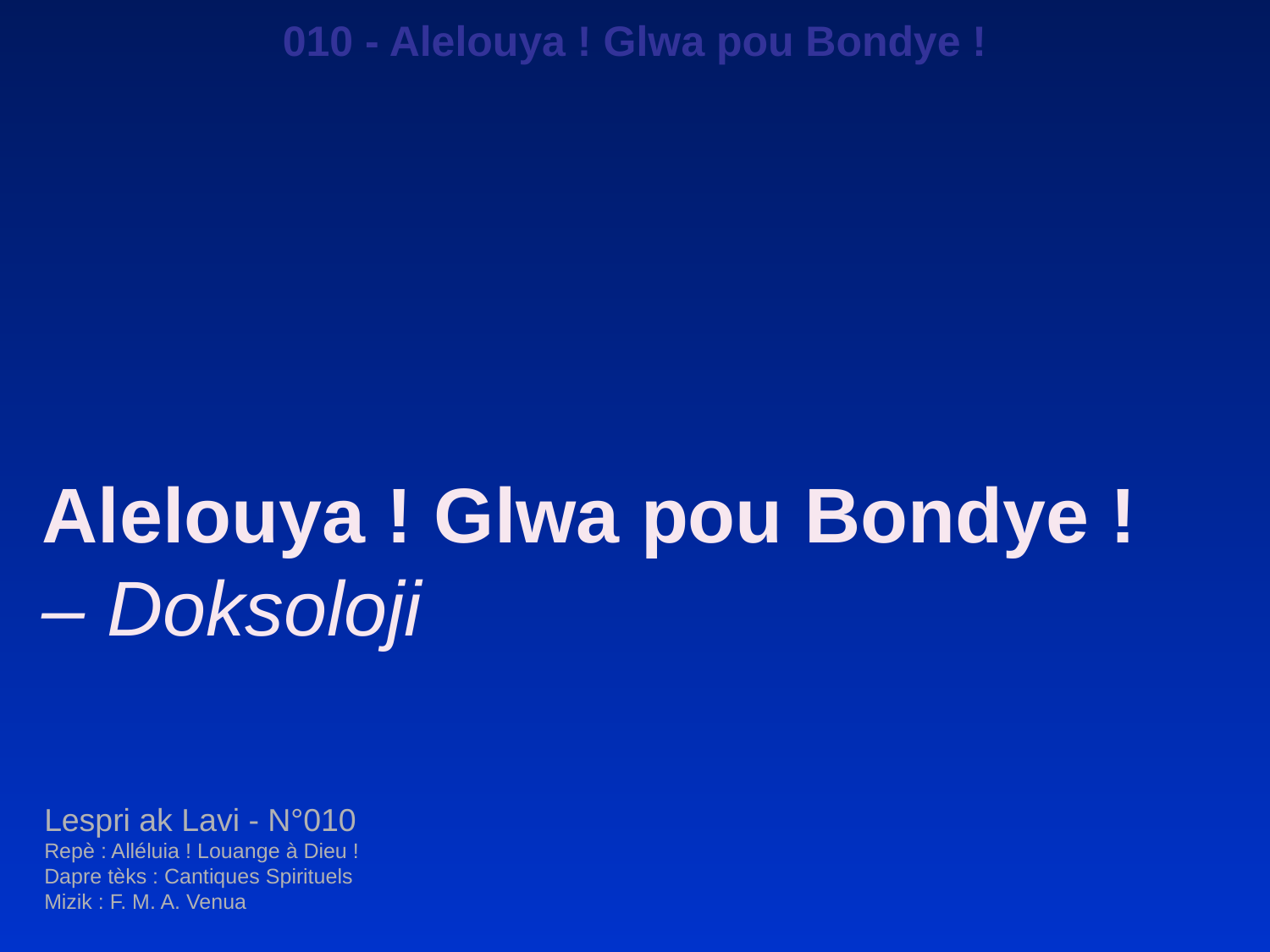

010 - Alelouya ! Glwa pou Bondye !
Alelouya ! Glwa pou Bondye !
– Doksoloji
Lespri ak Lavi - N°010
Repè : Alléluia ! Louange à Dieu !
Dapre tèks : Cantiques Spirituels
Mizik : F. M. A. Venua